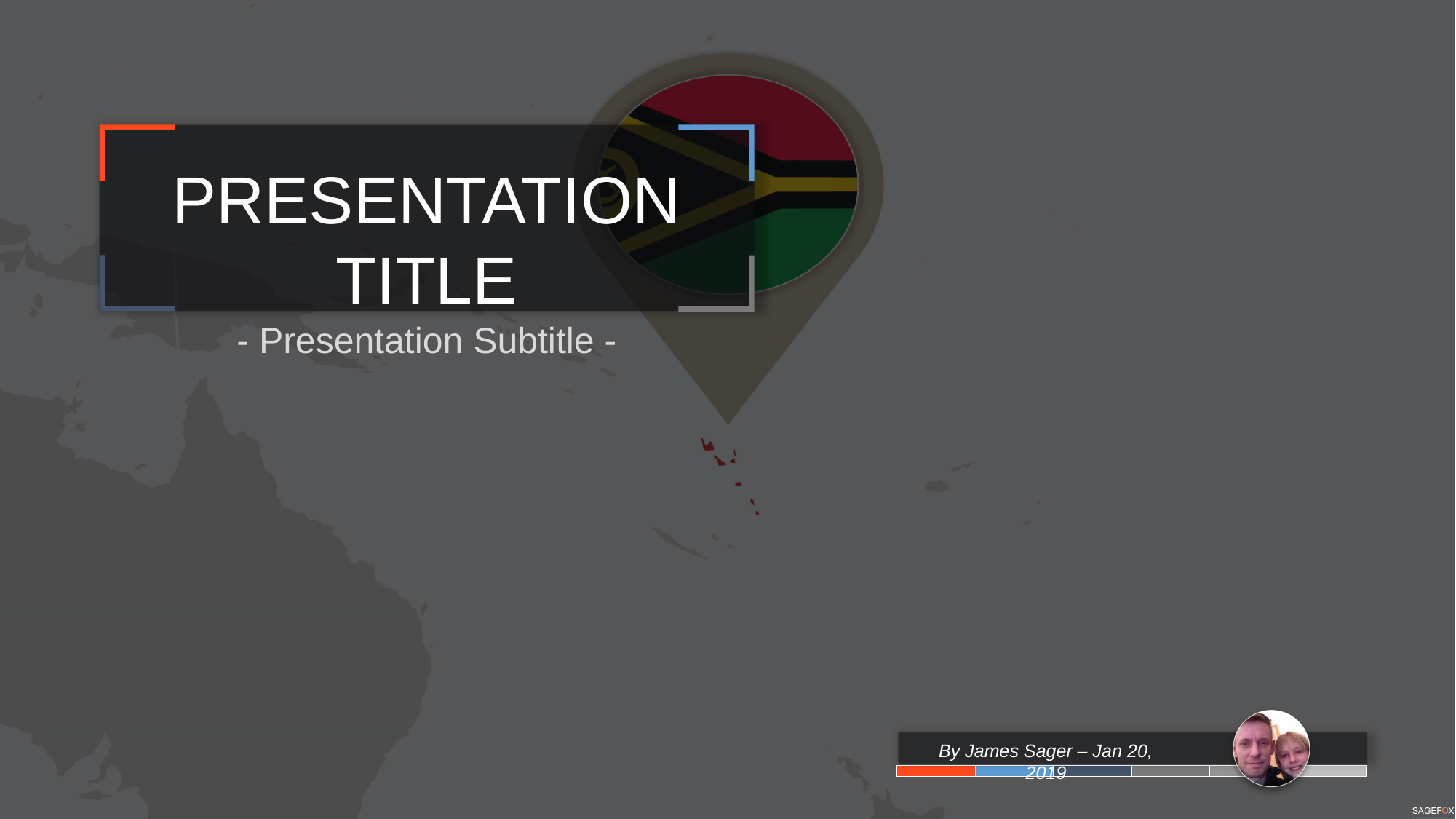

PRESENTATION TITLE
- Presentation Subtitle -

By James Sager – Jan 20, 2019